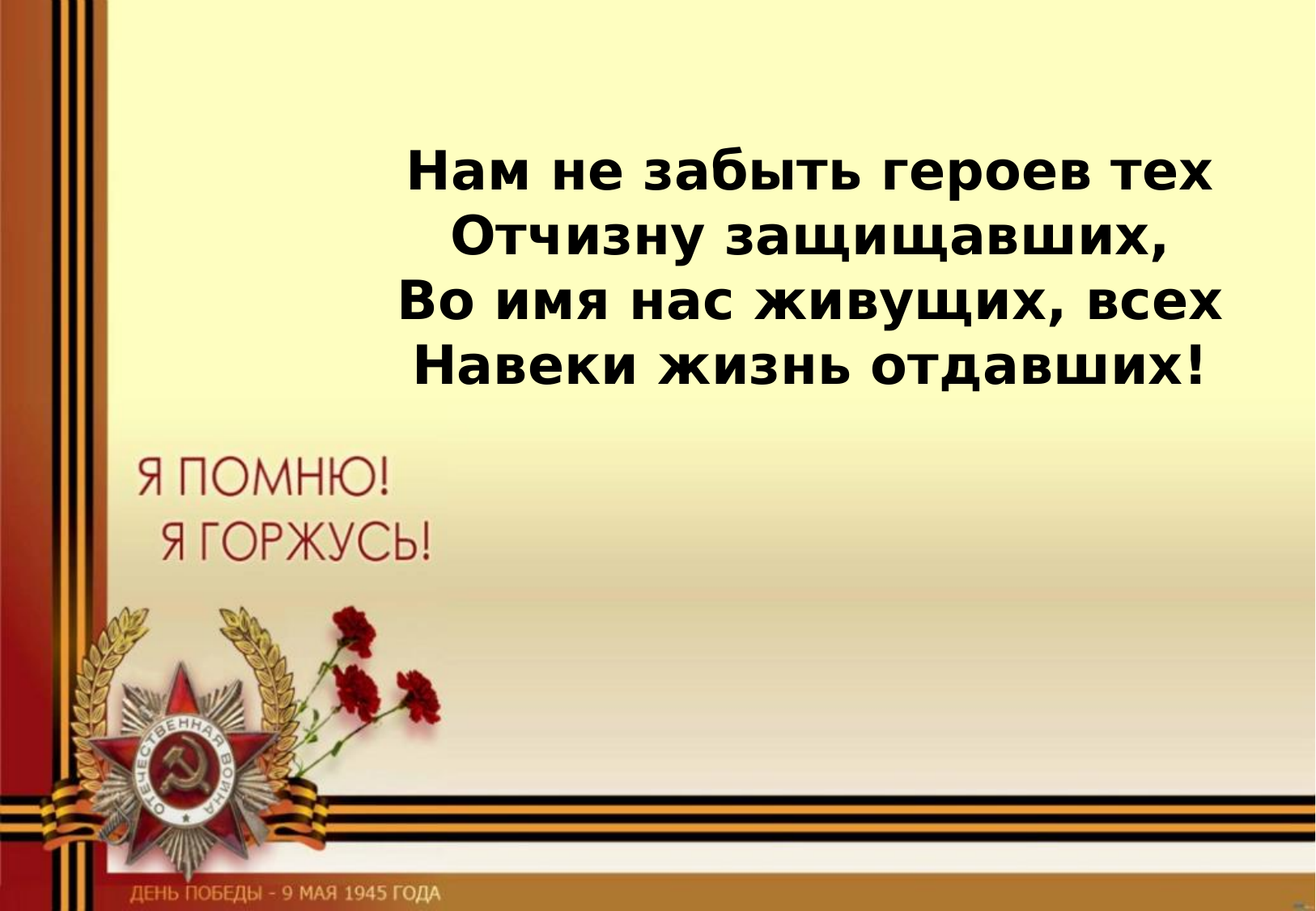

Нам не забыть героев тех
Отчизну защищавших,
Во имя нас живущих, всех
Навеки жизнь отдавших!